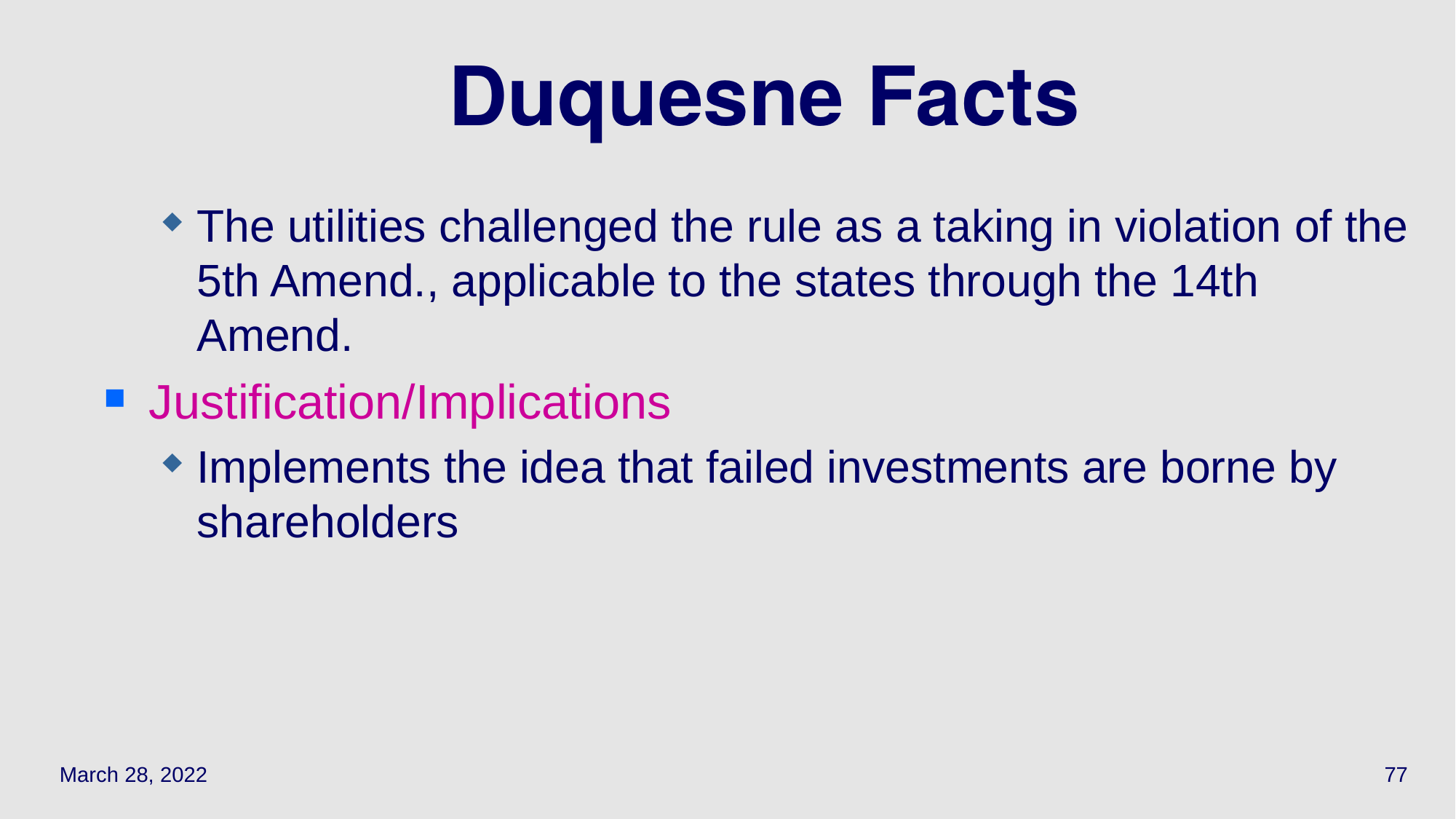

77
# Duquesne Facts
The utilities challenged the rule as a taking in violation of the 5th Amend., applicable to the states through the 14th Amend.
Justification/Implications
Implements the idea that failed investments are borne by shareholders
March 28, 2022